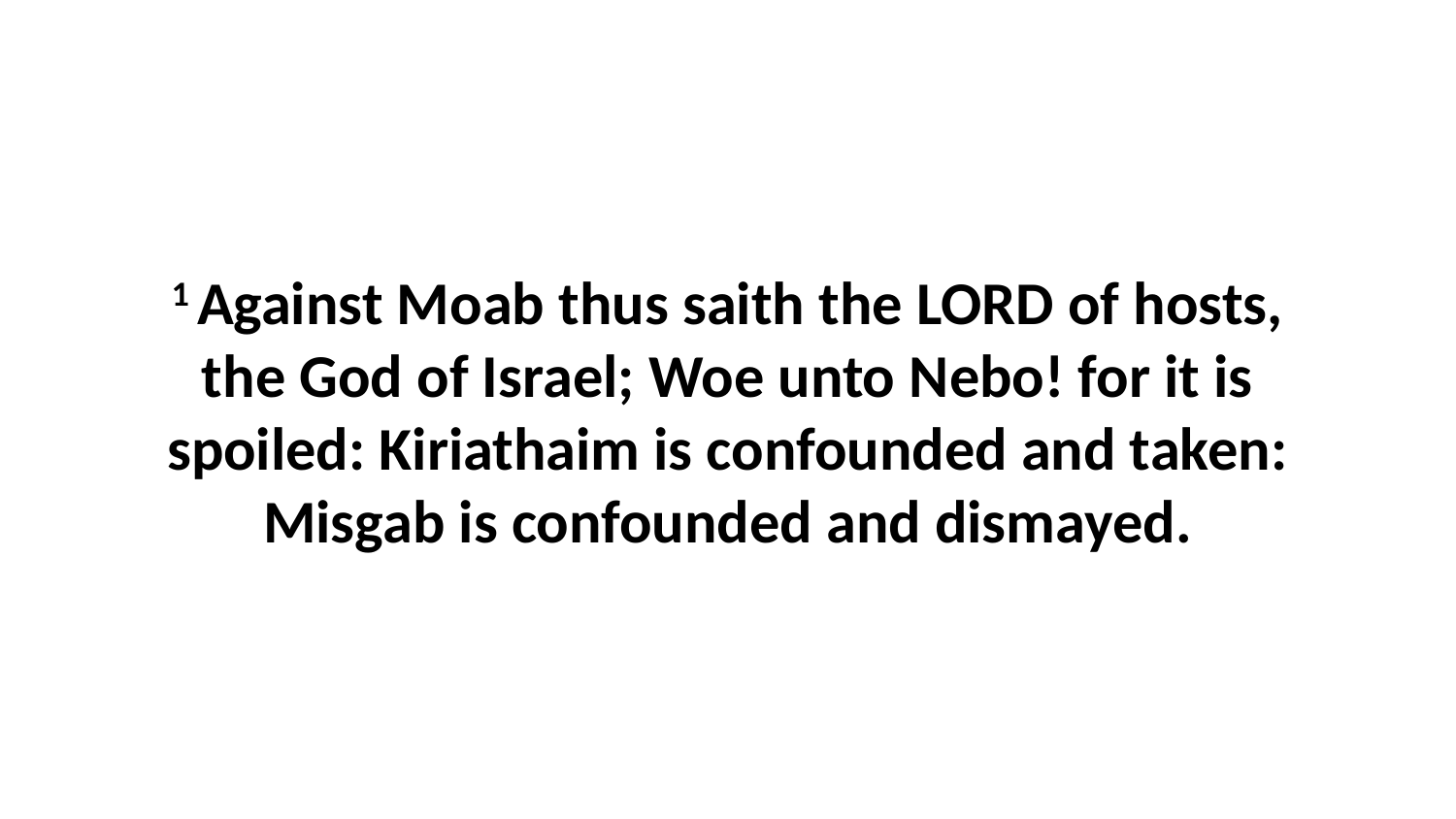

1 Against Moab thus saith the LORD of hosts, the God of Israel; Woe unto Nebo! for it is spoiled: Kiriathaim is confounded and taken: Misgab is confounded and dismayed.